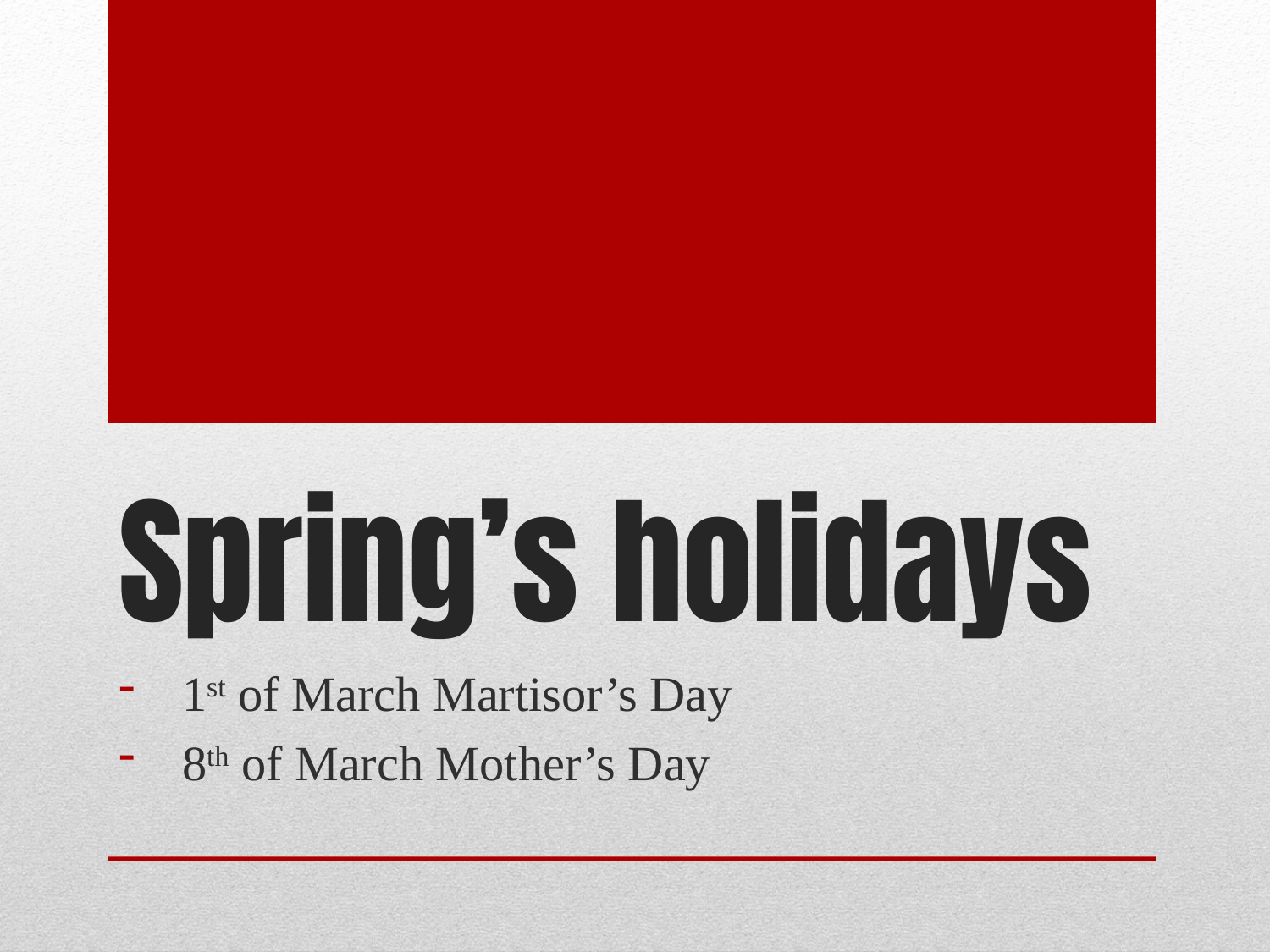

# Spring’s holidays
1st of March Martisor’s Day
8th of March Mother’s Day